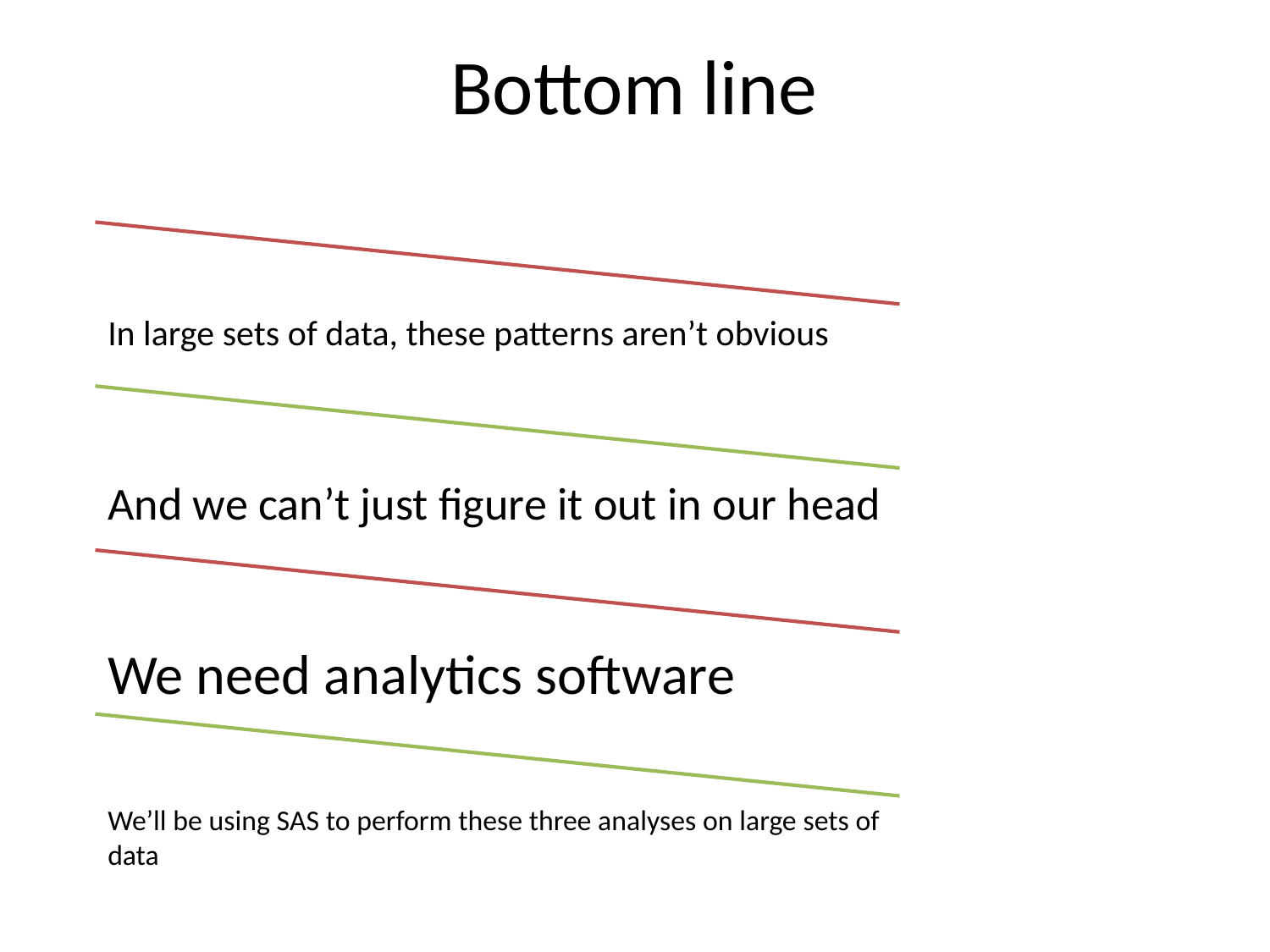

# Bottom line
In large sets of data, these patterns aren’t obvious
And we can’t just figure it out in our head
We need analytics software
We’ll be using SAS to perform these three analyses on large sets of data